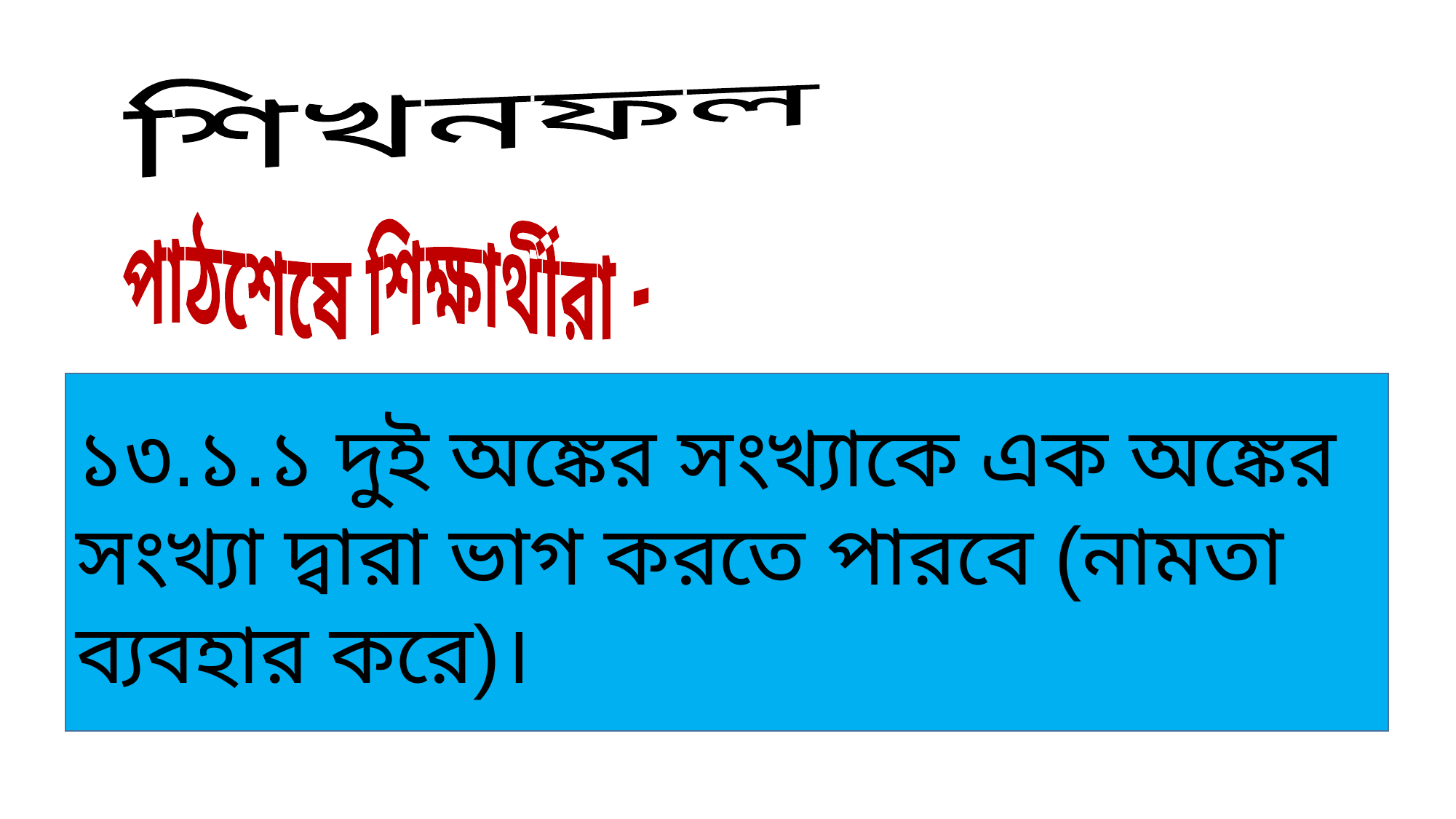

শিখনফল
পাঠশেষে শিক্ষার্থীরা -
১৩.১.১ দুই অঙ্কের সংখ্যাকে এক অঙ্কের সংখ্যা দ্বারা ভাগ করতে পারবে (নামতা ব্যবহার করে)।